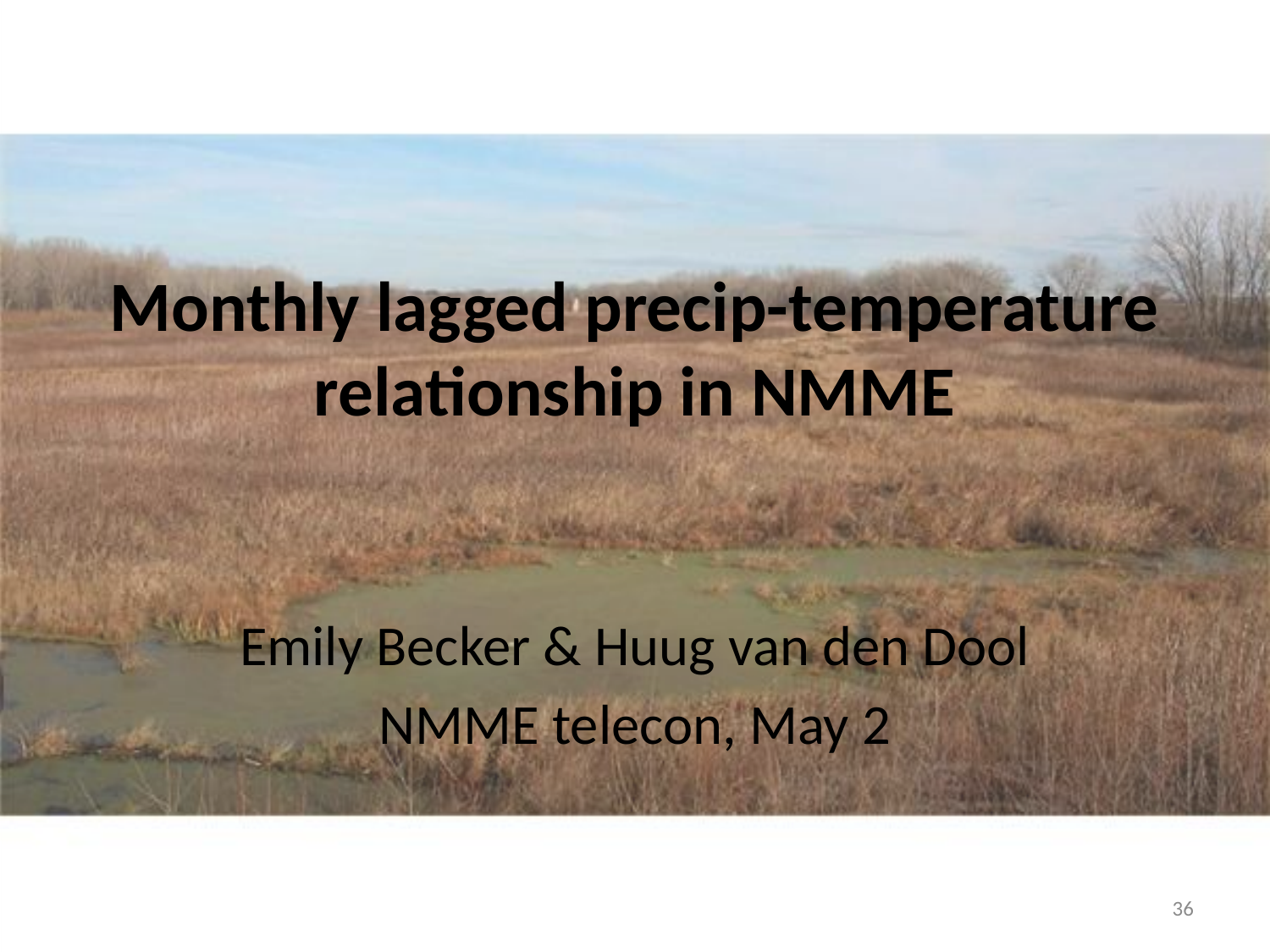

# Monthly lagged precip-temperature relationship in NMME
Emily Becker & Huug van den Dool
NMME telecon, May 2
36